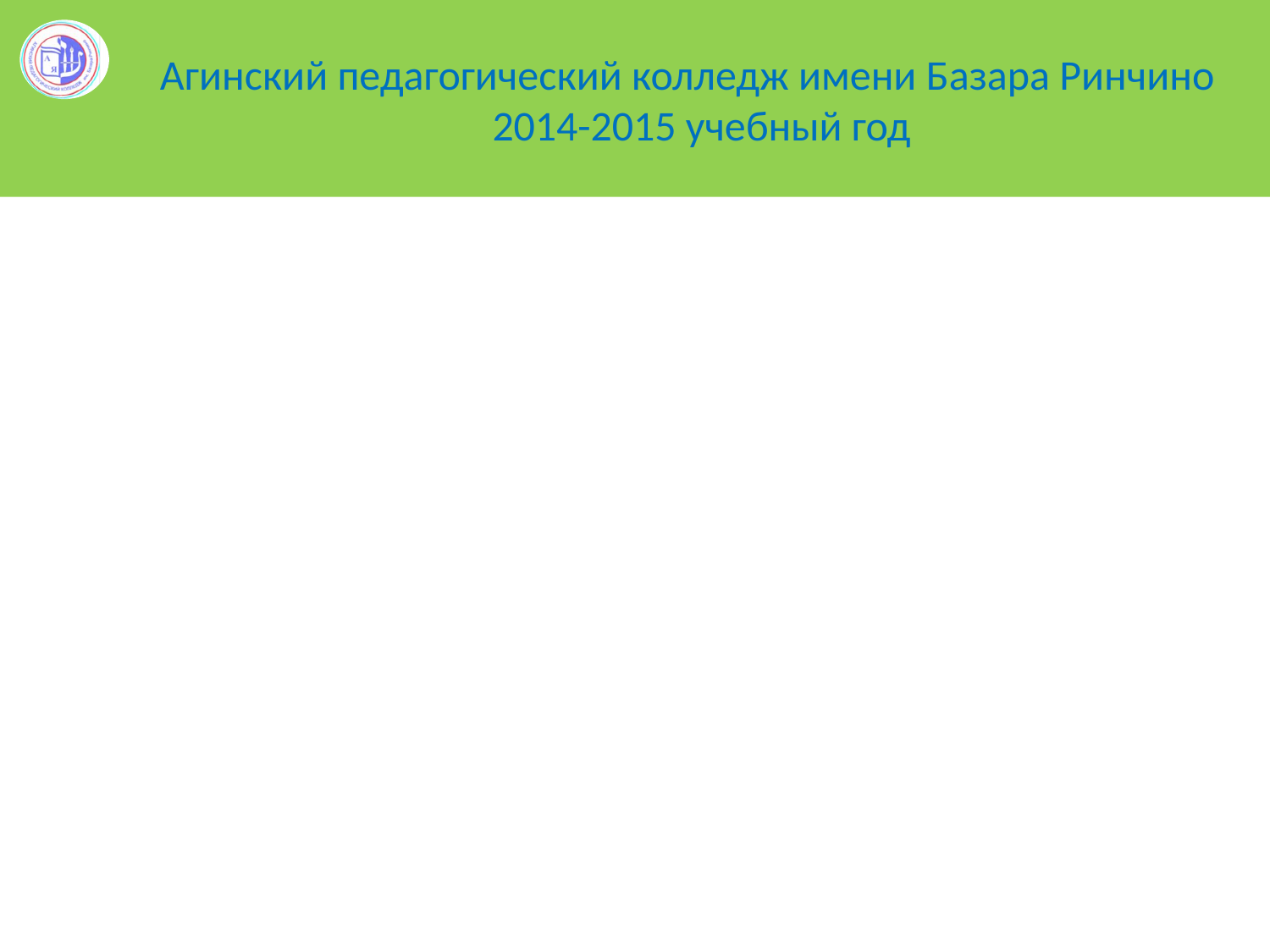

# Агинский педагогический колледж имени Базара Ринчино 2014-2015 учебный год